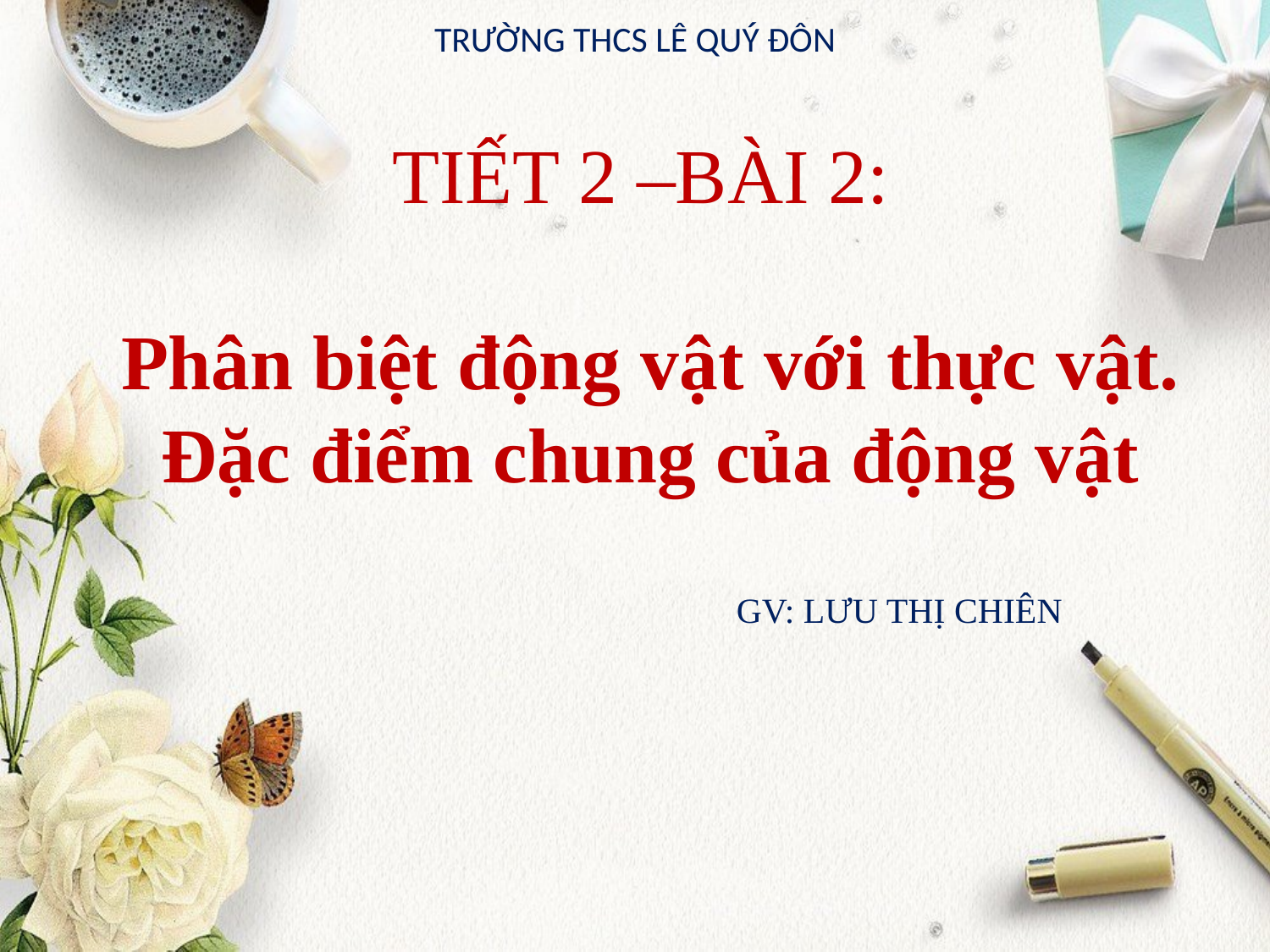

# TIẾT 2 –BÀI 2: Phân biệt động vật với thực vật. Đặc điểm chung của động vật
TRƯỜNG THCS LÊ QUÝ ĐÔN
GV: LƯU THỊ CHIÊN